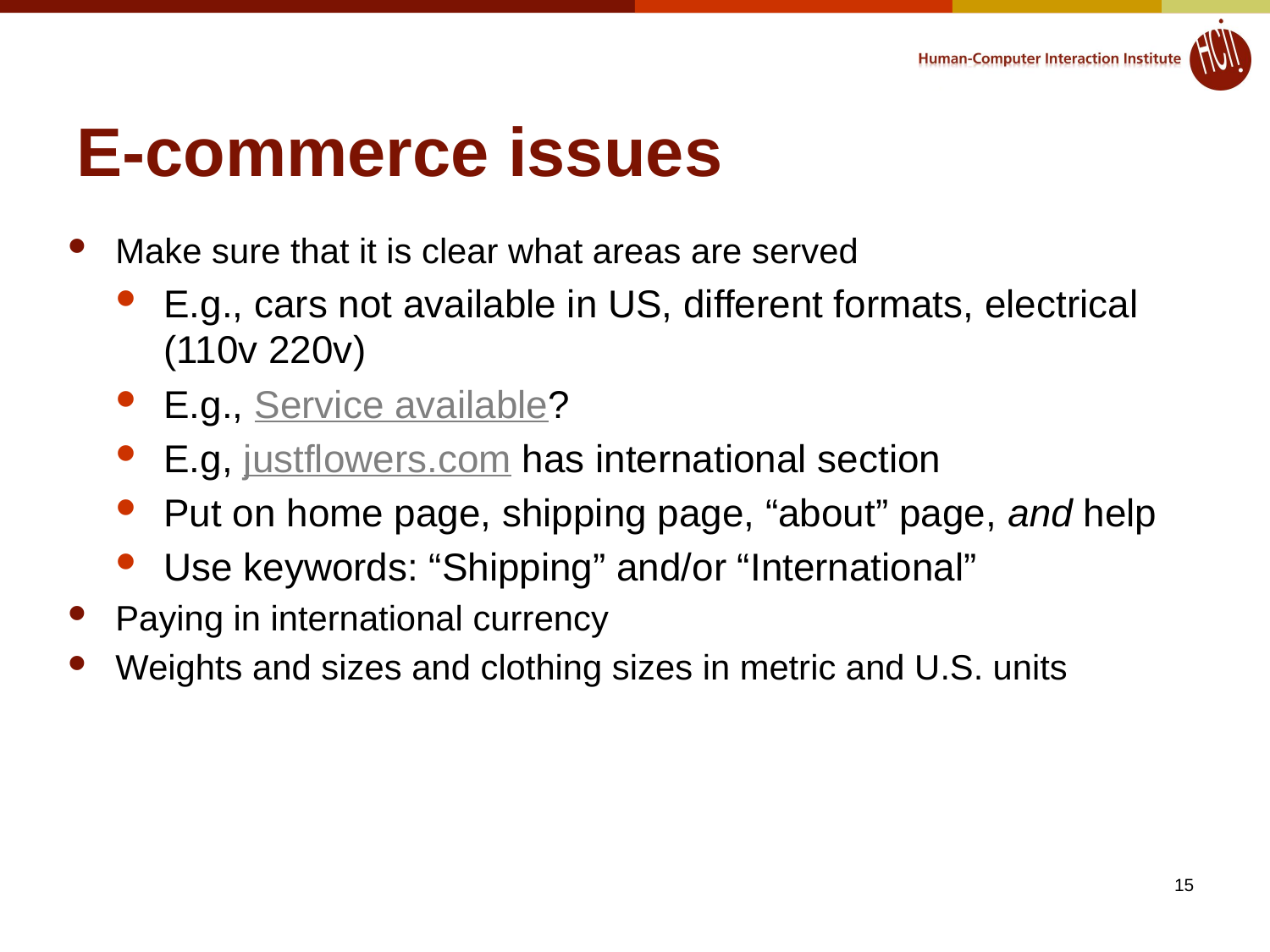

# E-commerce issues
Make sure that it is clear what areas are served
E.g., cars not available in US, different formats, electrical (110v 220v)
E.g., Service available?
E.g, justflowers.com has international section
Put on home page, shipping page, “about” page, and help
Use keywords: “Shipping” and/or “International”
Paying in international currency
Weights and sizes and clothing sizes in metric and U.S. units
15